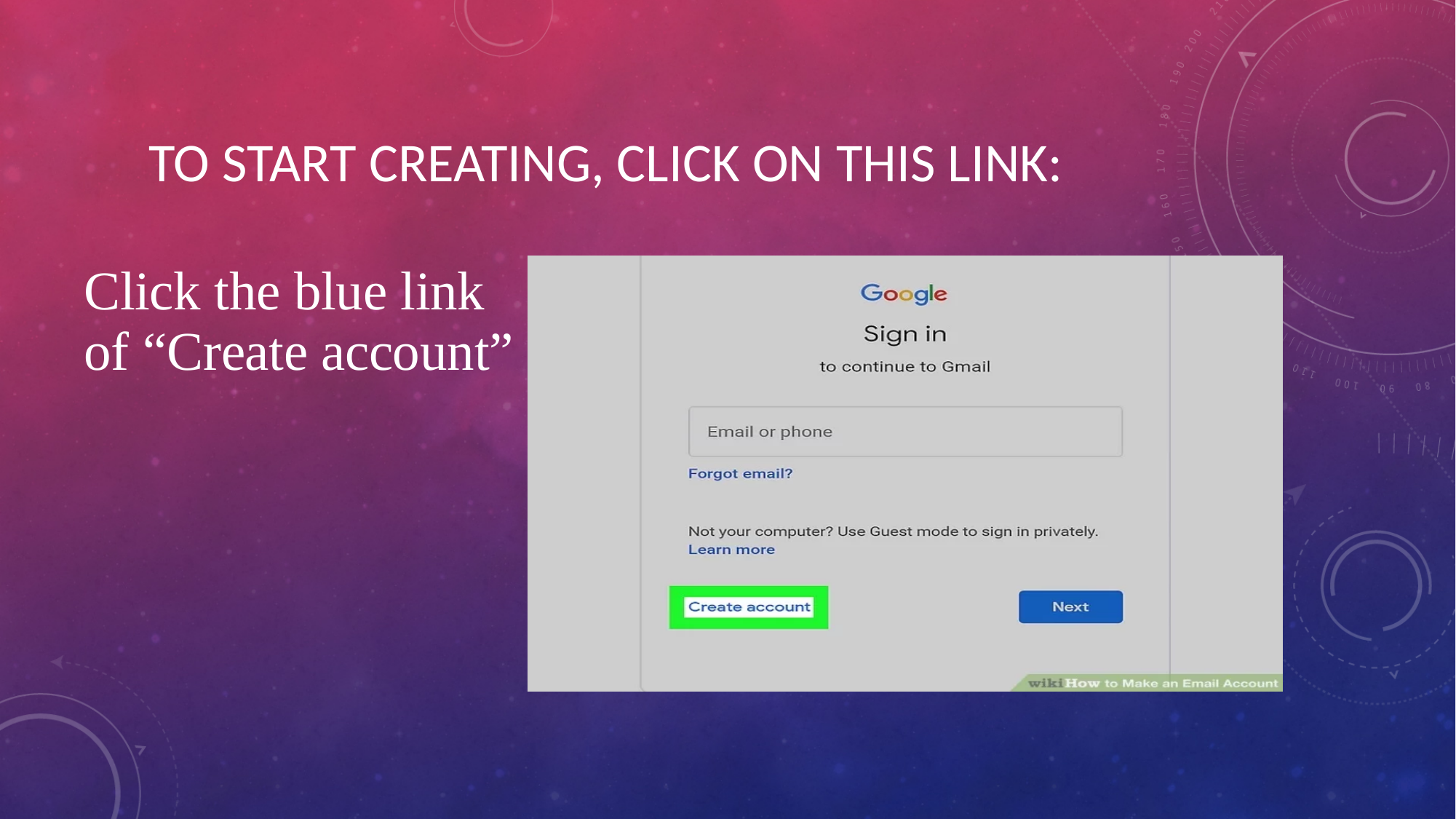

# To start creating, click on this link:

[unsupported chart]